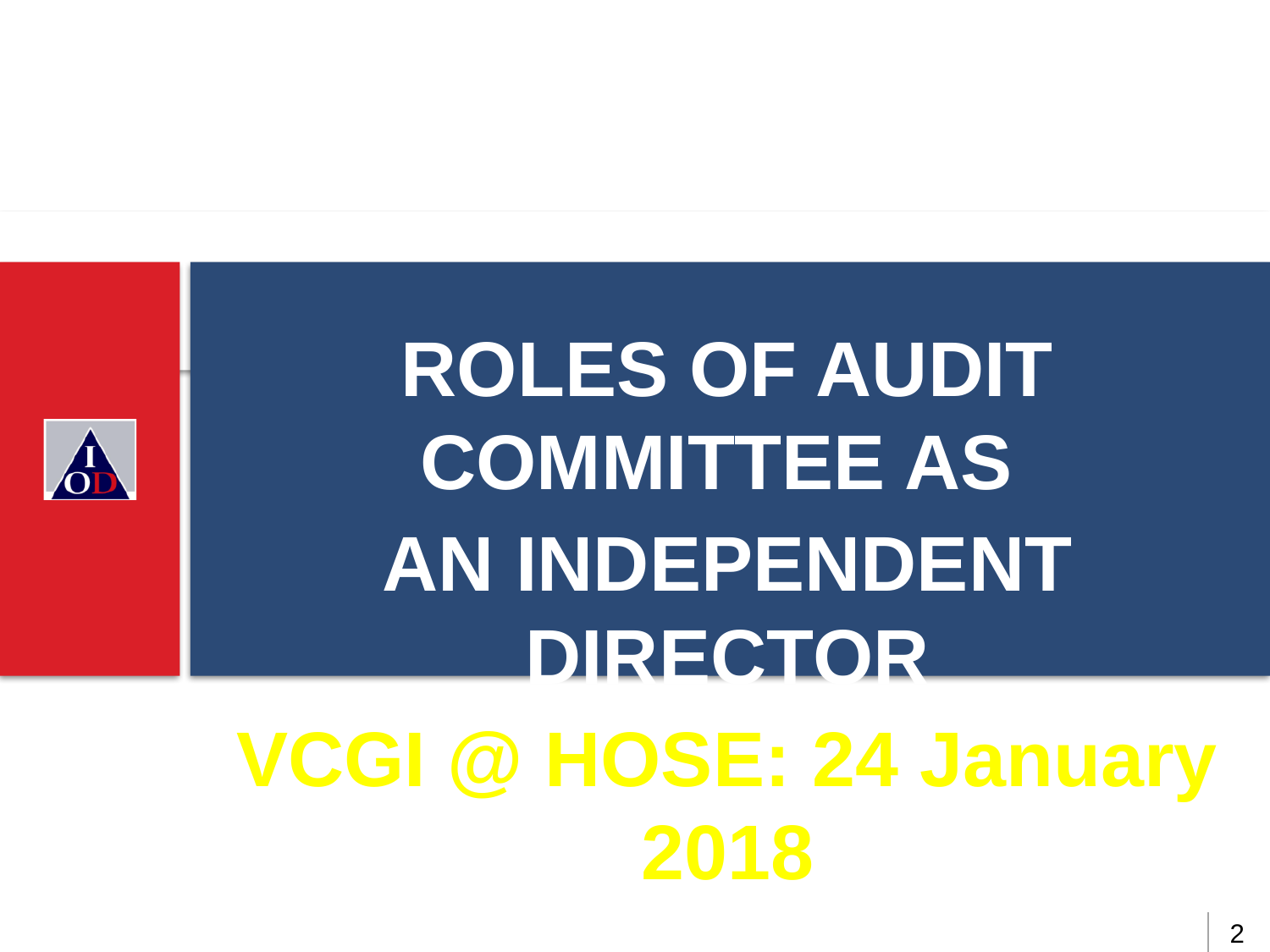

ROLES OF AUDIT COMMITTEE AS
AN INDEPENDENT DIRECTOR
VCGI @ HOSE: 24 January 2018